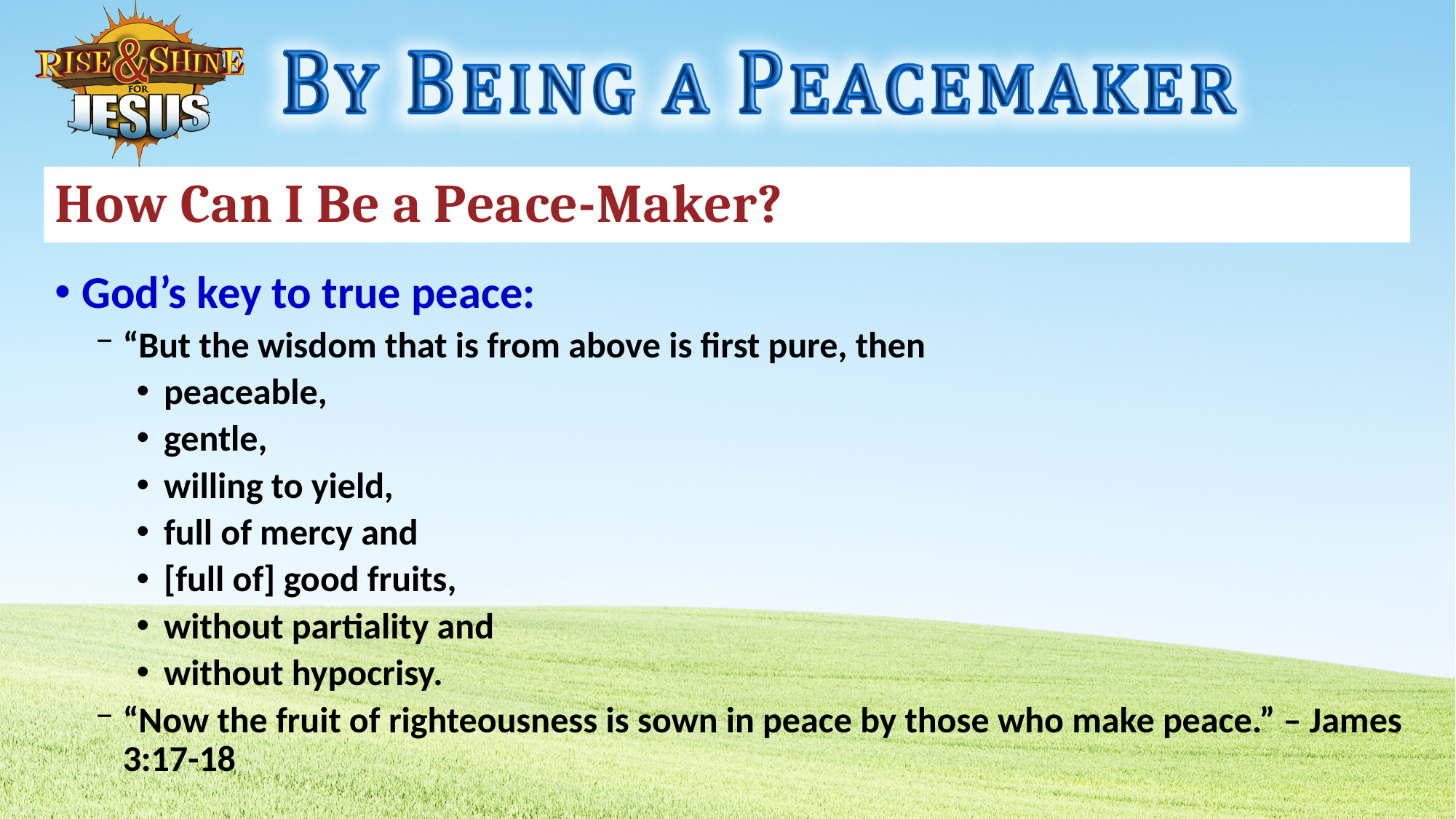

# How Can I Be a Peace-Maker?
God’s key to true peace:
“But the wisdom that is from above is first pure, then
peaceable,
gentle,
willing to yield,
full of mercy and
[full of] good fruits,
without partiality and
without hypocrisy.
“Now the fruit of righteousness is sown in peace by those who make peace.” – James 3:17-18